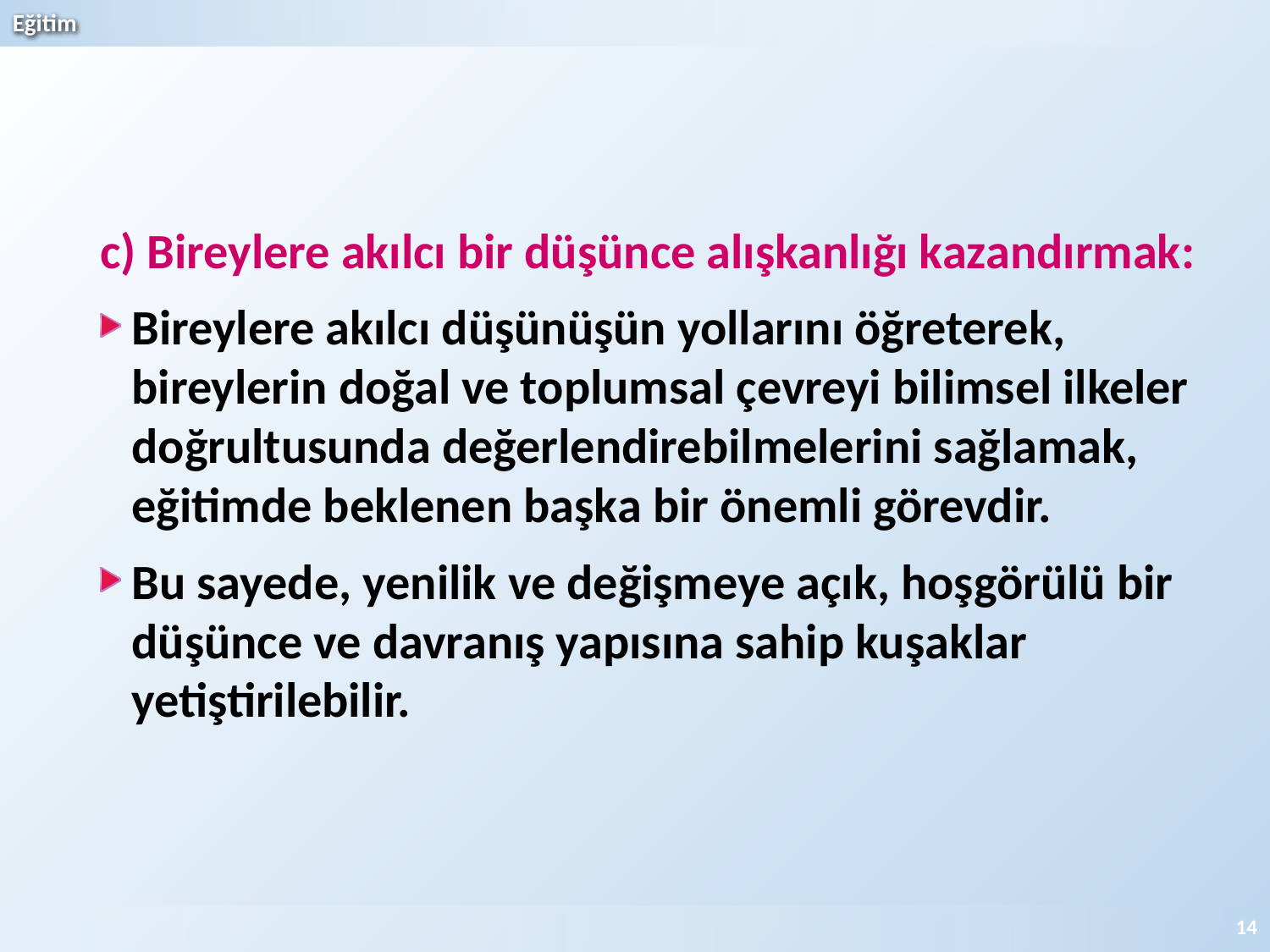

c) Bireylere akılcı bir düşünce alışkanlığı kazandırmak:
Bireylere akılcı düşünüşün yollarını öğreterek, bireylerin doğal ve toplumsal çevreyi bilimsel ilkeler doğrultusunda değerlendirebilmelerini sağlamak, eğitimde beklenen başka bir önemli görevdir.
Bu sayede, yenilik ve değişmeye açık, hoşgörülü bir düşünce ve davranış yapısına sahip kuşaklar yetiştirilebilir.
14